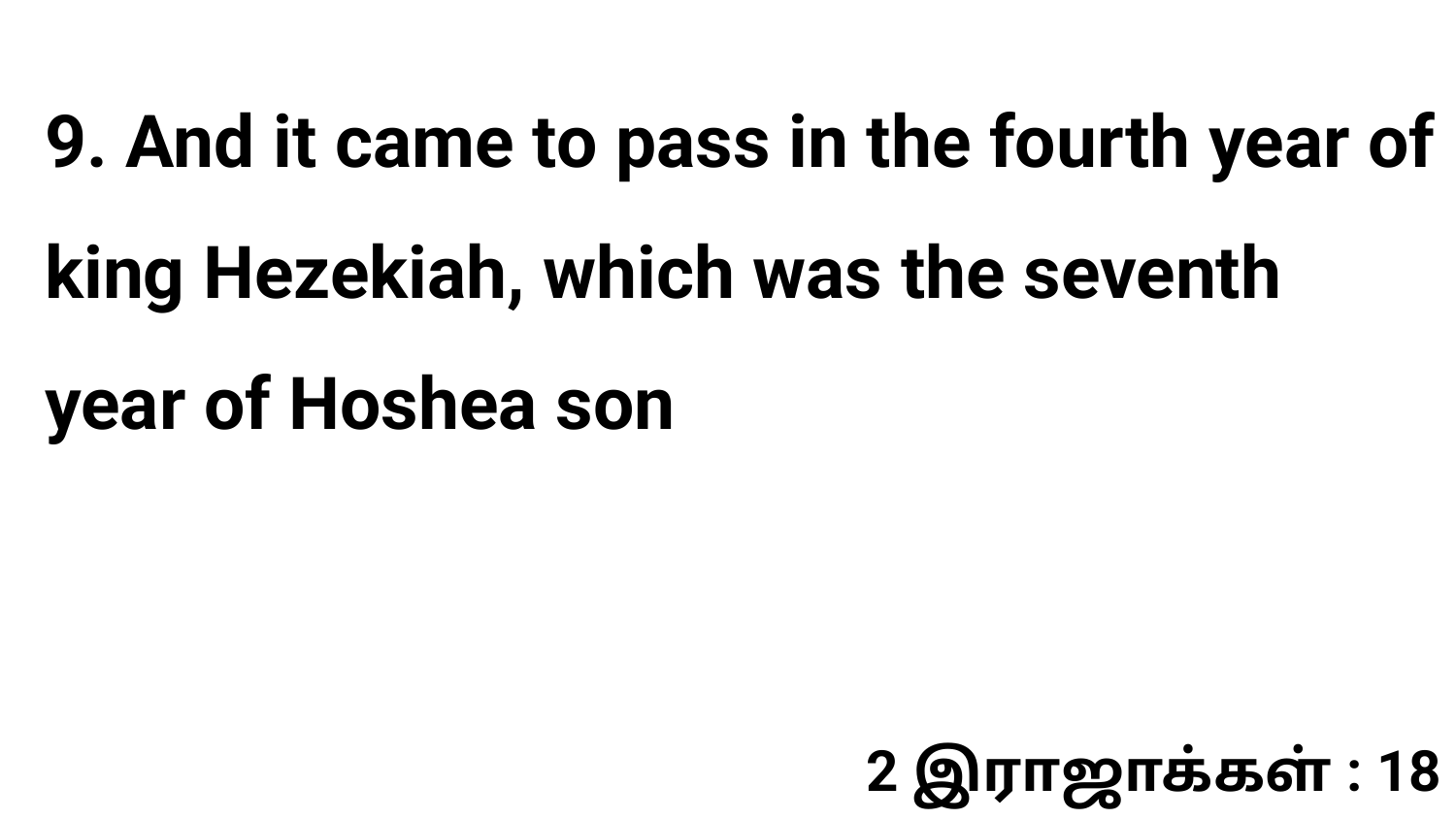

9. And it came to pass in the fourth year of king Hezekiah, which was the seventh year of Hoshea son
2 இராஜாக்கள் : 18